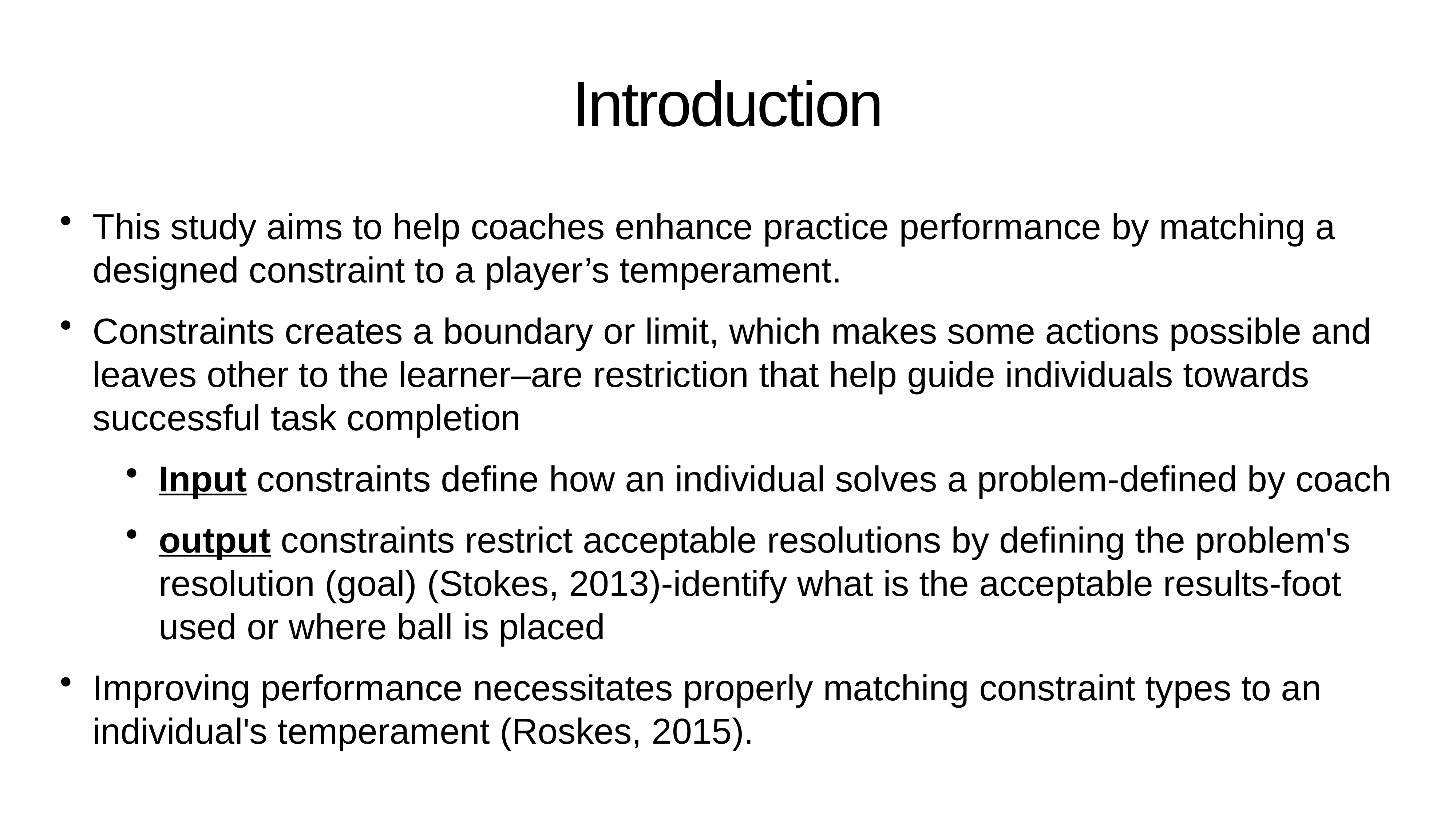

# Introduction
This study aims to help coaches enhance practice performance by matching a designed constraint to a player’s temperament.
Constraints creates a boundary or limit, which makes some actions possible and leaves other to the learner–are restriction that help guide individuals towards successful task completion
Input constraints define how an individual solves a problem-defined by coach
output constraints restrict acceptable resolutions by defining the problem's resolution (goal) (Stokes, 2013)-identify what is the acceptable results-foot used or where ball is placed
Improving performance necessitates properly matching constraint types to an individual's temperament (Roskes, 2015).